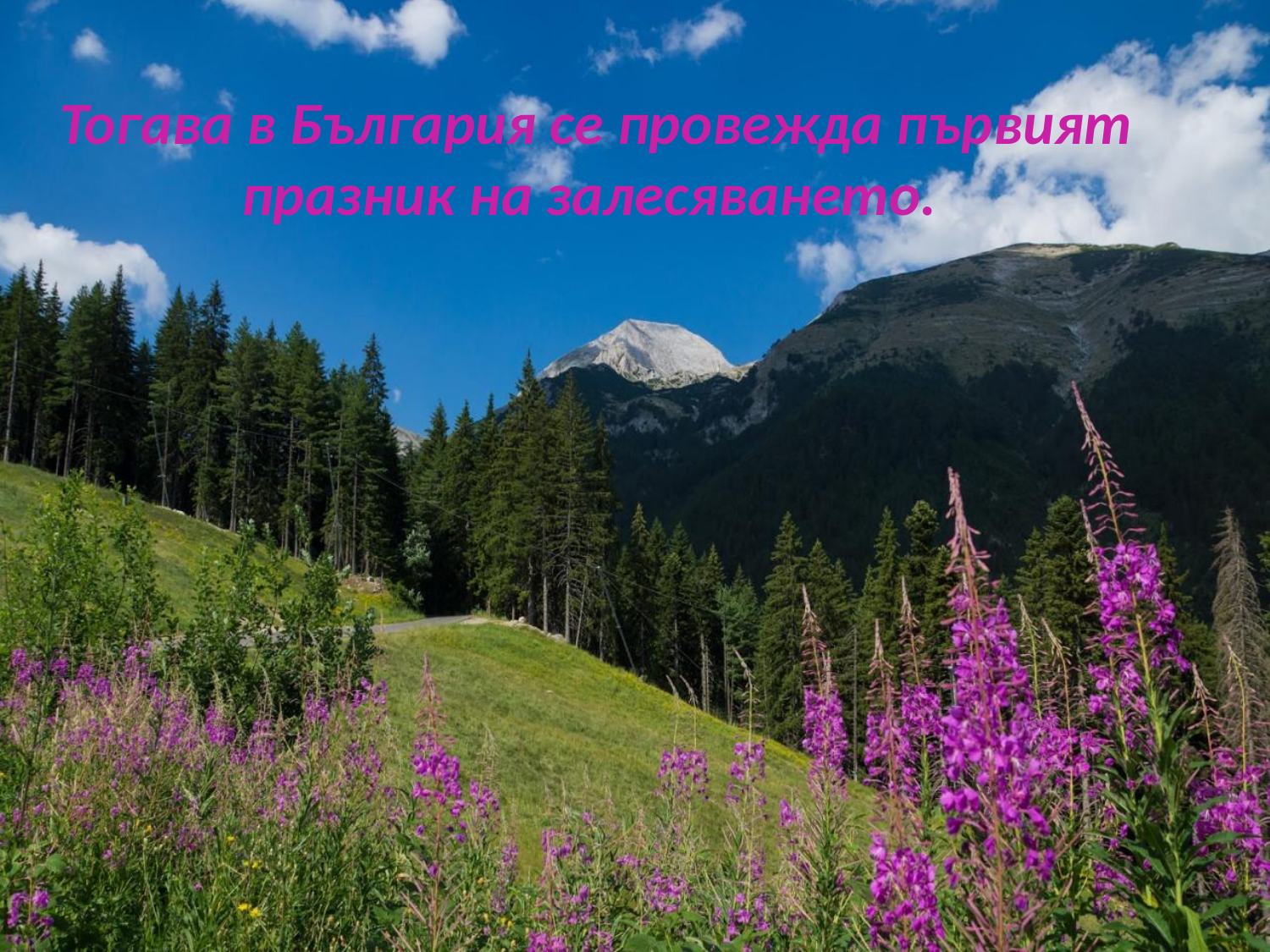

# Тогава в България се провежда първият празник на залесяването.